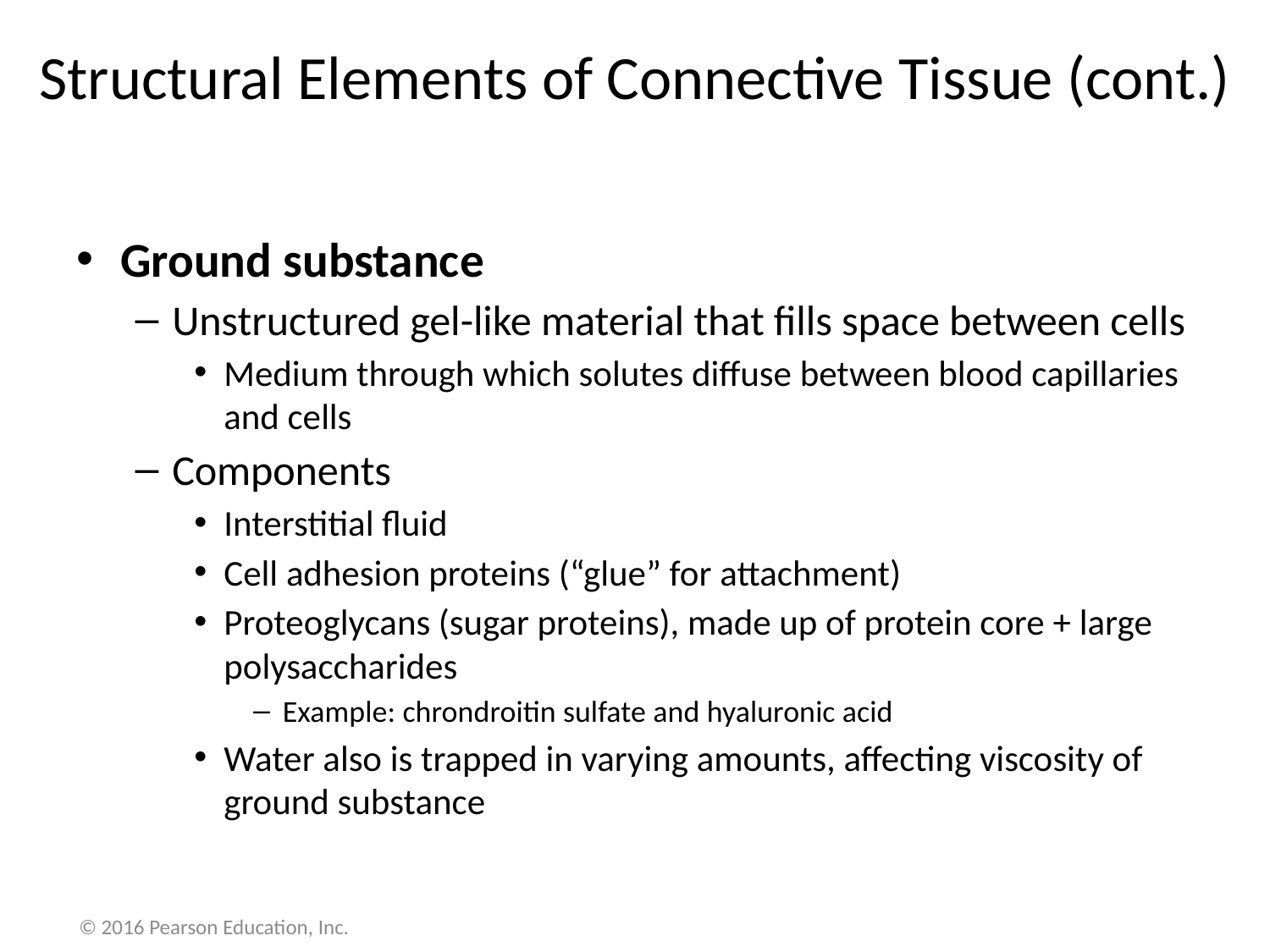

# Structural Elements of Connective Tissue (cont.)
Ground substance
Unstructured gel-like material that fills space between cells
Medium through which solutes diffuse between blood capillaries and cells
Components
Interstitial fluid
Cell adhesion proteins (“glue” for attachment)
Proteoglycans (sugar proteins), made up of protein core + large polysaccharides
Example: chrondroitin sulfate and hyaluronic acid
Water also is trapped in varying amounts, affecting viscosity of ground substance
© 2016 Pearson Education, Inc.